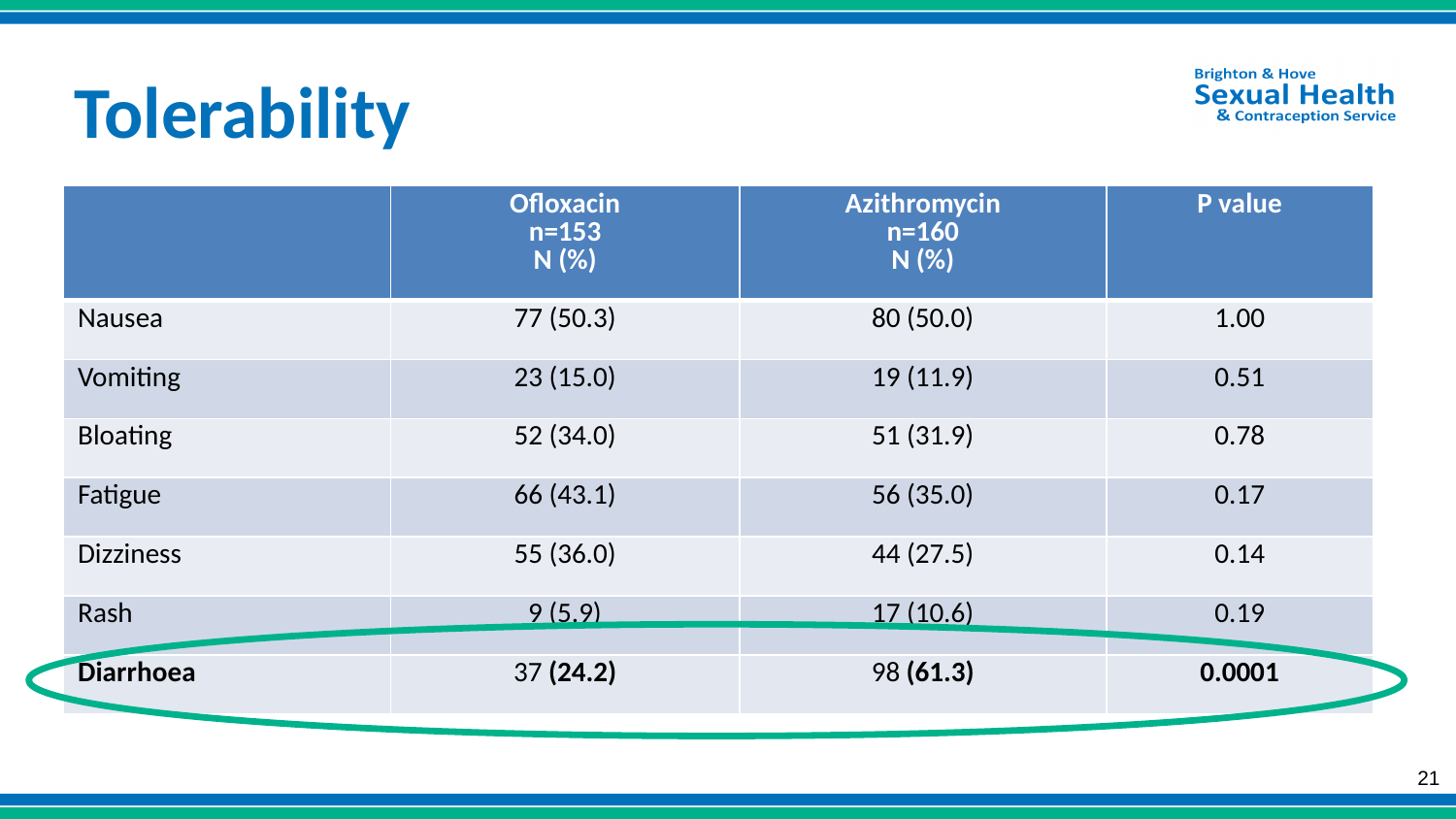

# Tolerability
|  | Ofloxacin n=153 N (%) | Azithromycin n=160 N (%) | P value |
| --- | --- | --- | --- |
| Nausea | 77 (50.3) | 80 (50.0) | 1.00 |
| Vomiting | 23 (15.0) | 19 (11.9) | 0.51 |
| Bloating | 52 (34.0) | 51 (31.9) | 0.78 |
| Fatigue | 66 (43.1) | 56 (35.0) | 0.17 |
| Dizziness | 55 (36.0) | 44 (27.5) | 0.14 |
| Rash | 9 (5.9) | 17 (10.6) | 0.19 |
| Diarrhoea | 37 (24.2) | 98 (61.3) | 0.0001 |